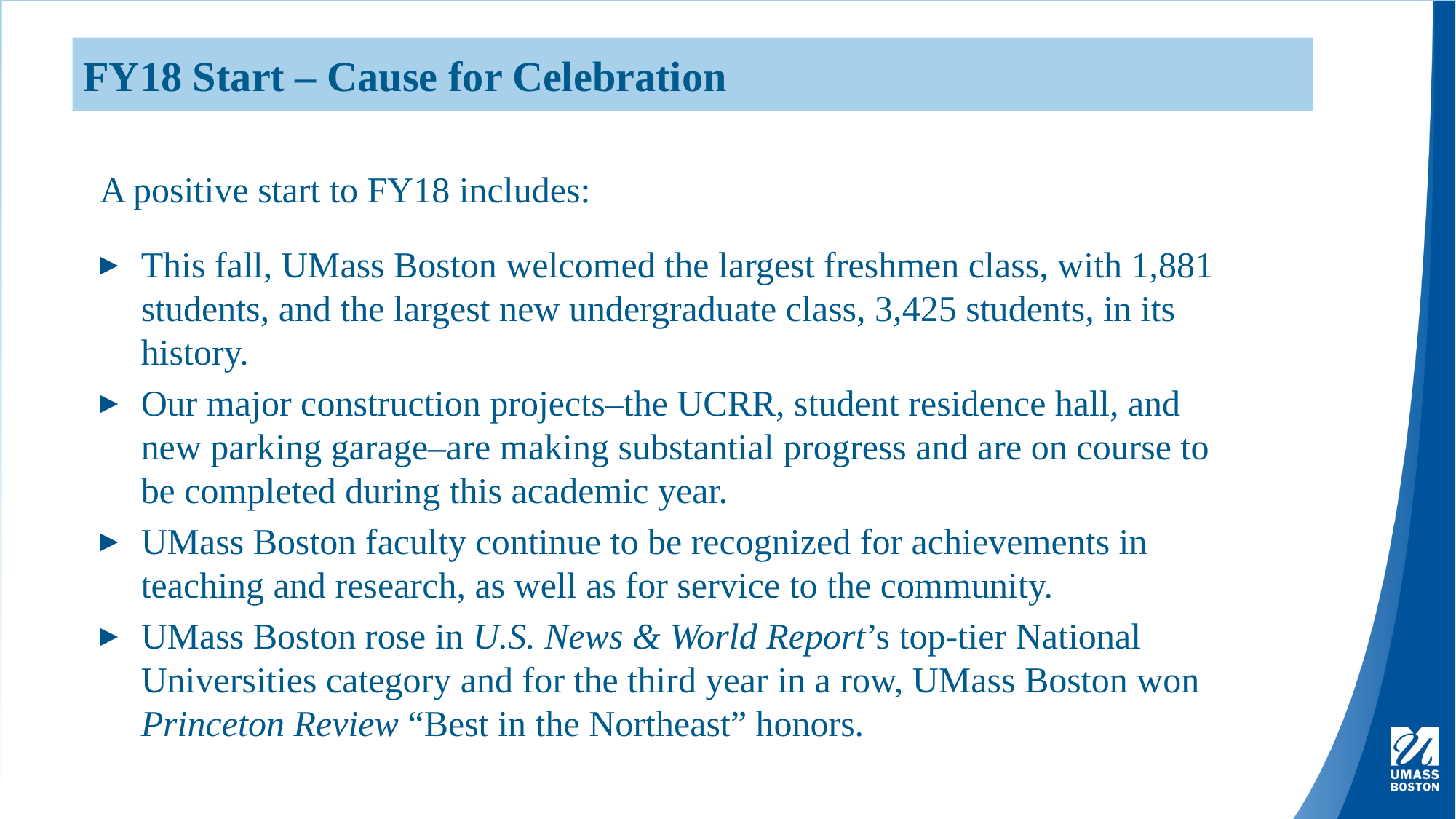

FY18 Start – Cause for Celebration
A positive start to FY18 includes:

This fall, UMass Boston welcomed the largest freshmen class, with 1,881 students, and the largest new undergraduate class, 3,425 students, in its history.
Our major construction projects–the UCRR, student residence hall, and new parking garage–are making substantial progress and are on course to be completed during this academic year.
UMass Boston faculty continue to be recognized for achievements in teaching and research, as well as for service to the community.
UMass Boston rose in U.S. News & World Report’s top-tier National Universities category and for the third year in a row, UMass Boston won Princeton Review “Best in the Northeast” honors. ​